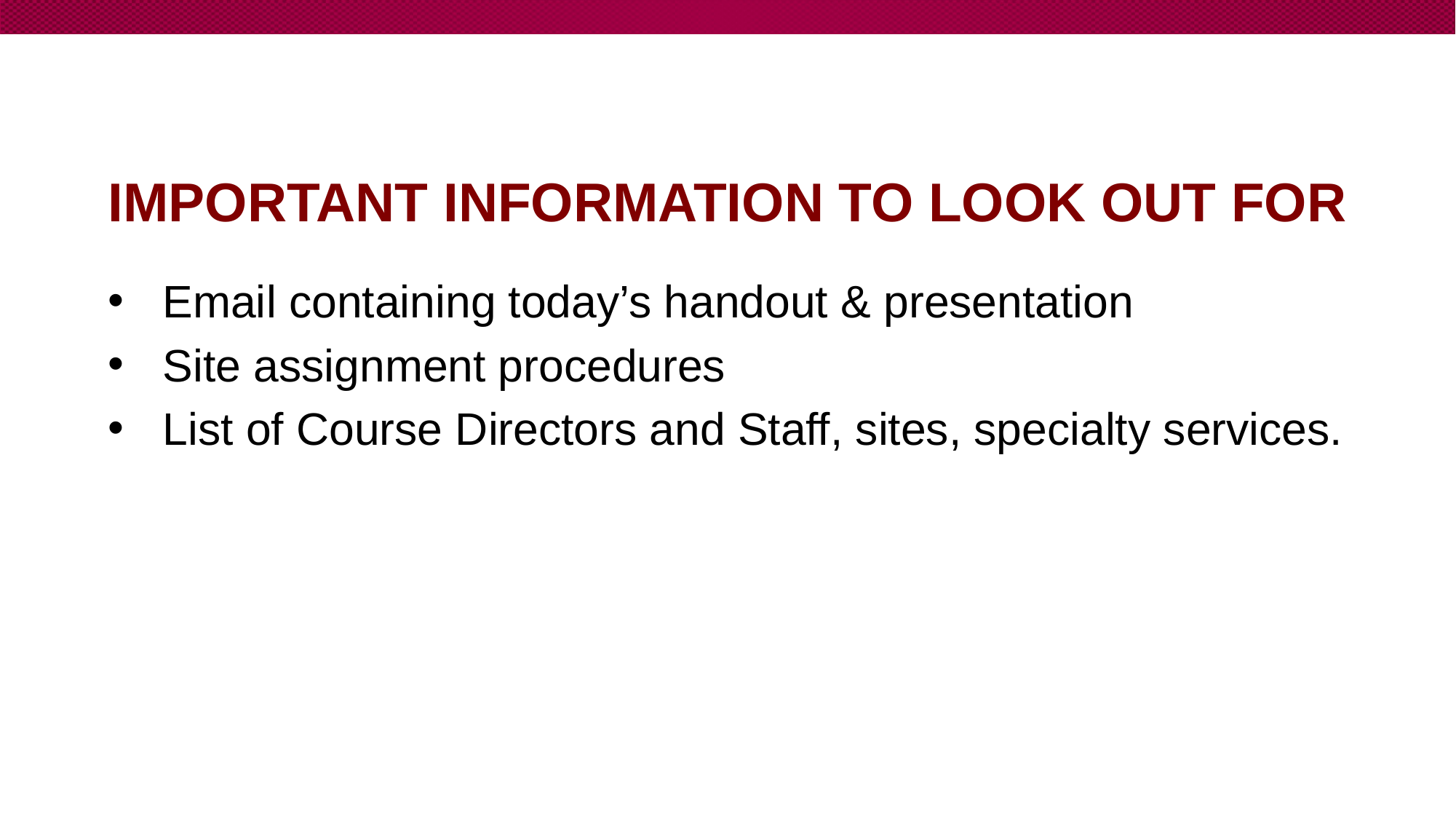

# Important information to look out for
Email containing today’s handout & presentation
Site assignment procedures
List of Course Directors and Staff, sites, specialty services.